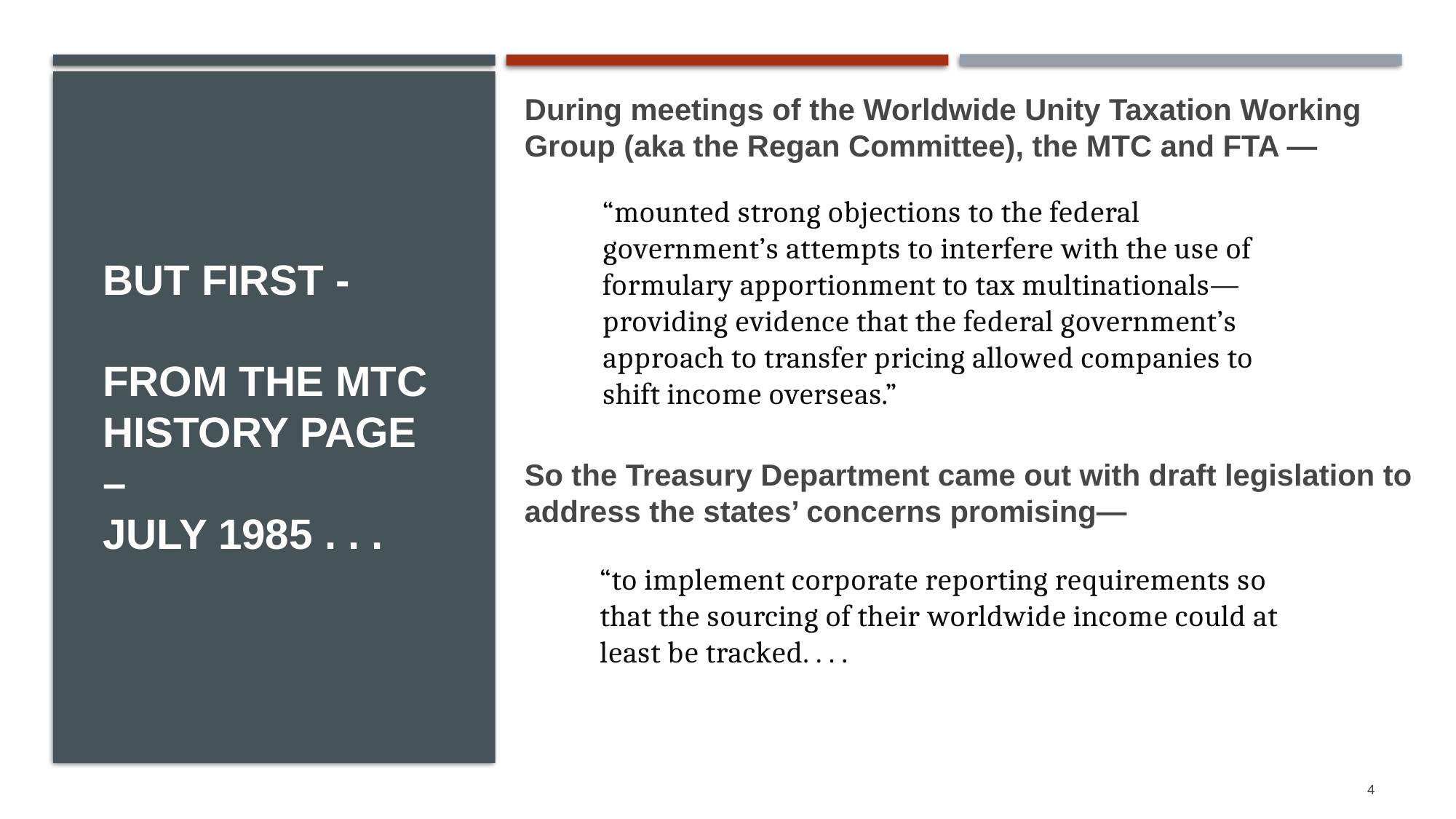

During meetings of the Worldwide Unity Taxation Working Group (aka the Regan Committee), the MTC and FTA —

# But first - From the MTC History page – July 1985 . . .
“mounted strong objections to the federal government’s attempts to interfere with the use of formulary apportionment to tax multinationals—providing evidence that the federal government’s approach to transfer pricing allowed companies to shift income overseas.”
So the Treasury Department came out with draft legislation to address the states’ concerns promising—
“to implement corporate reporting requirements so that the sourcing of their worldwide income could at least be tracked. . . .
4